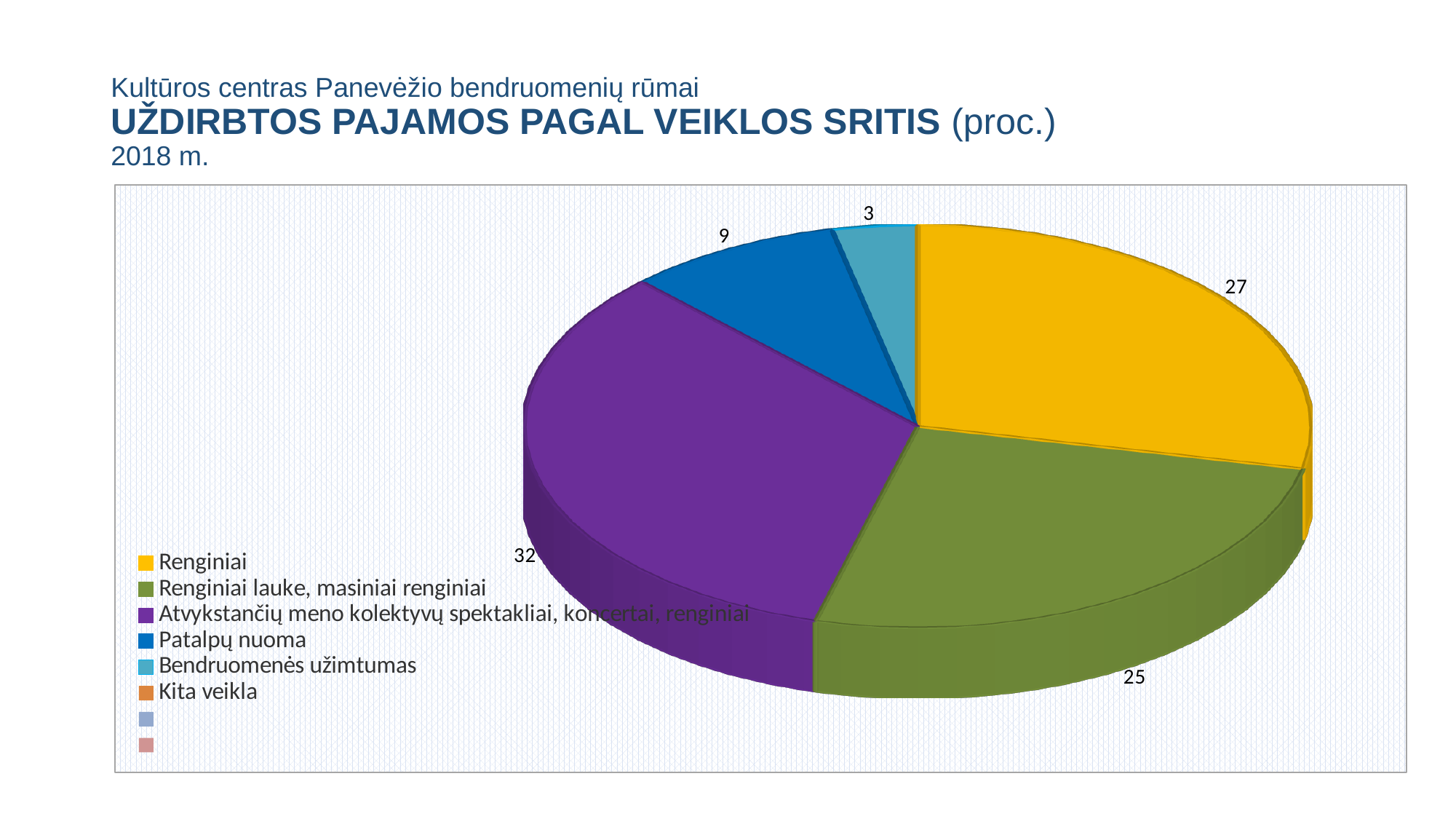

# Kultūros centras Panevėžio bendruomenių rūmai UŽDIRBTOS PAJAMOS PAGAL VEIKLOS SRITIS (proc.) 2018 m.

[unsupported chart]